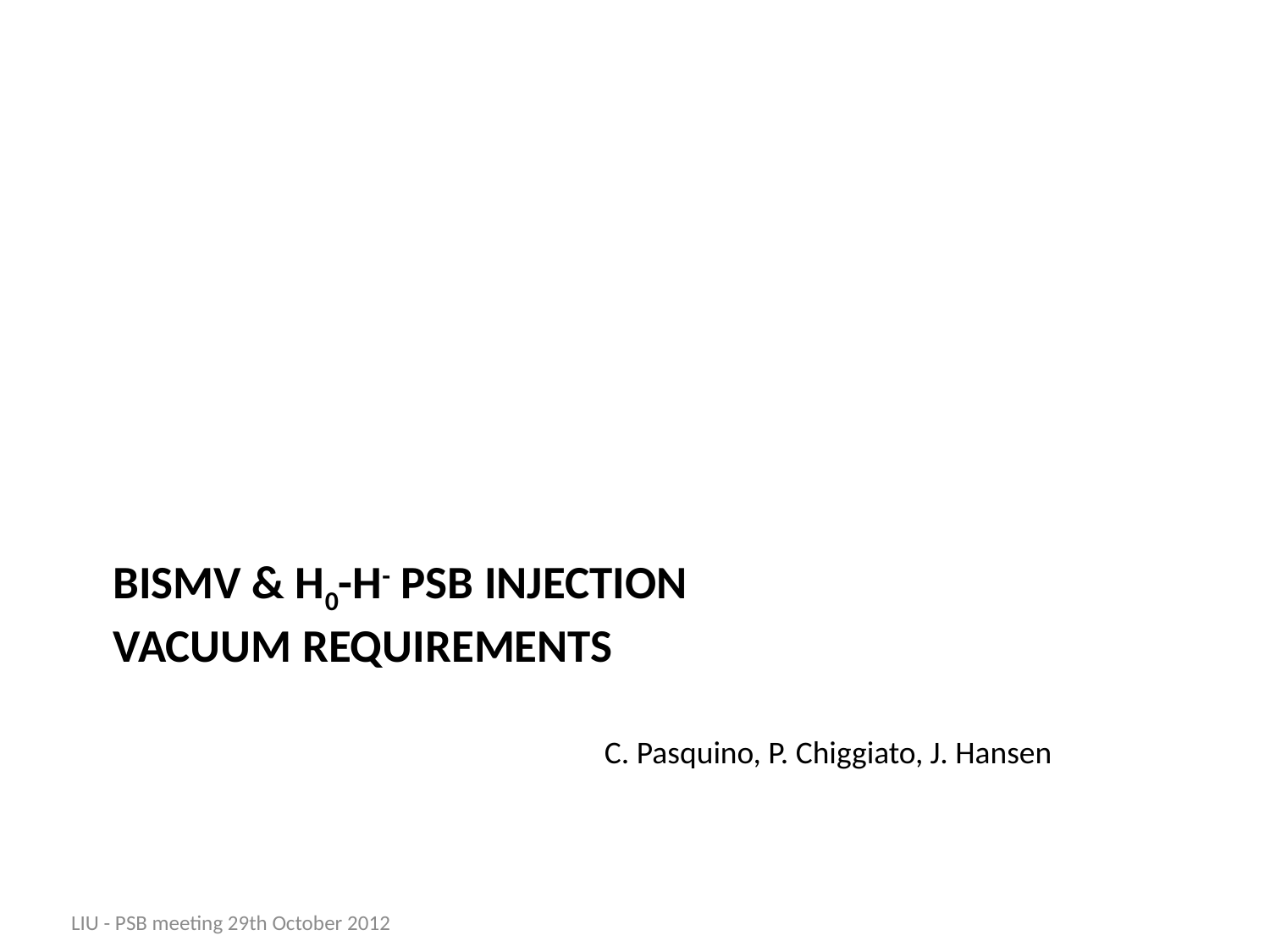

# BISMV & H0-H- psb injection VACUUM REQUIREMENTS
C. Pasquino, P. Chiggiato, J. Hansen
LIU - PSB meeting 29th October 2012